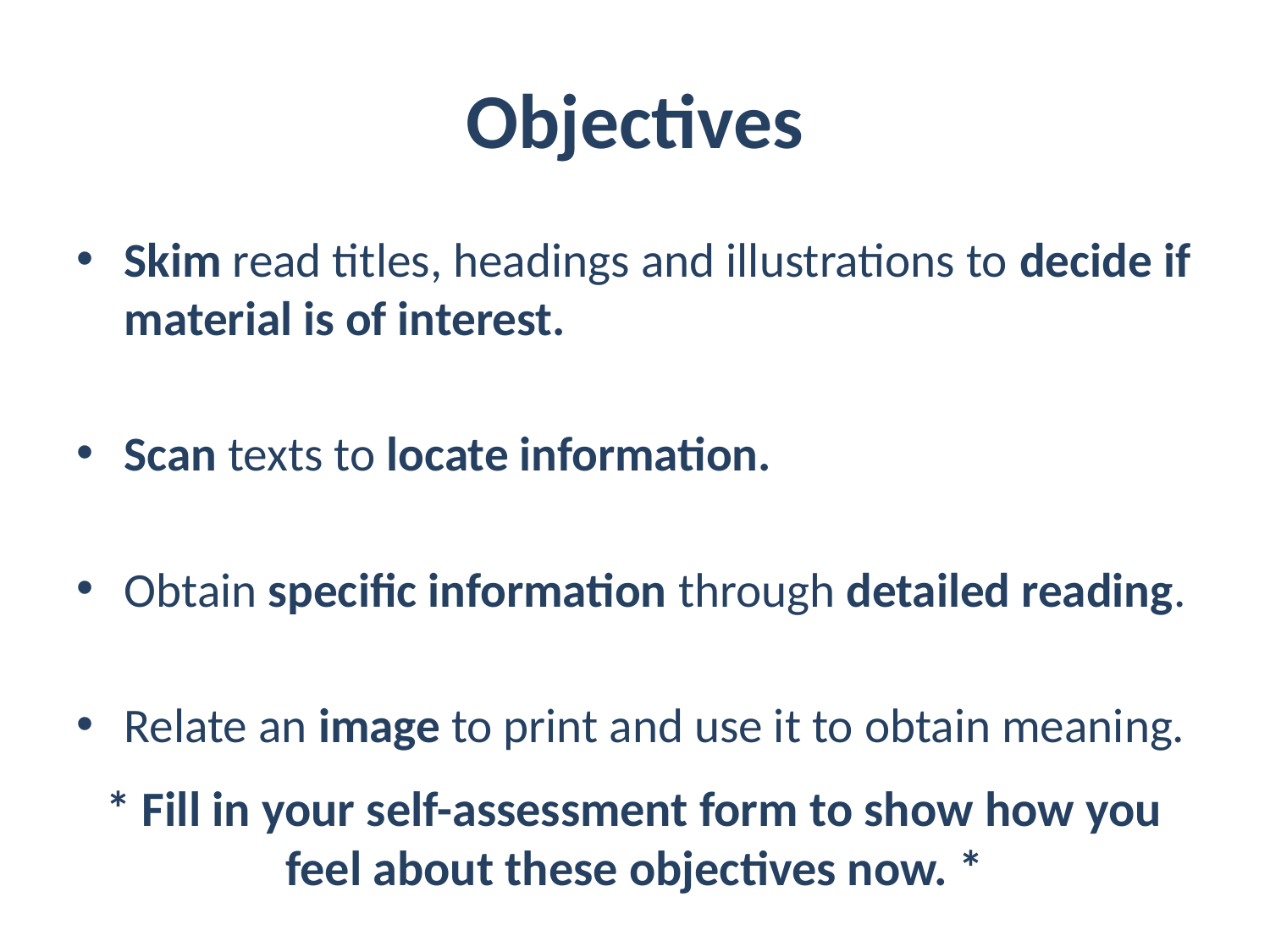

# Objectives
Skim read titles, headings and illustrations to decide if material is of interest.

Scan texts to locate information.

Obtain specific information through detailed reading.

Relate an image to print and use it to obtain meaning.
* Fill in your self-assessment form to show how you feel about these objectives now. *